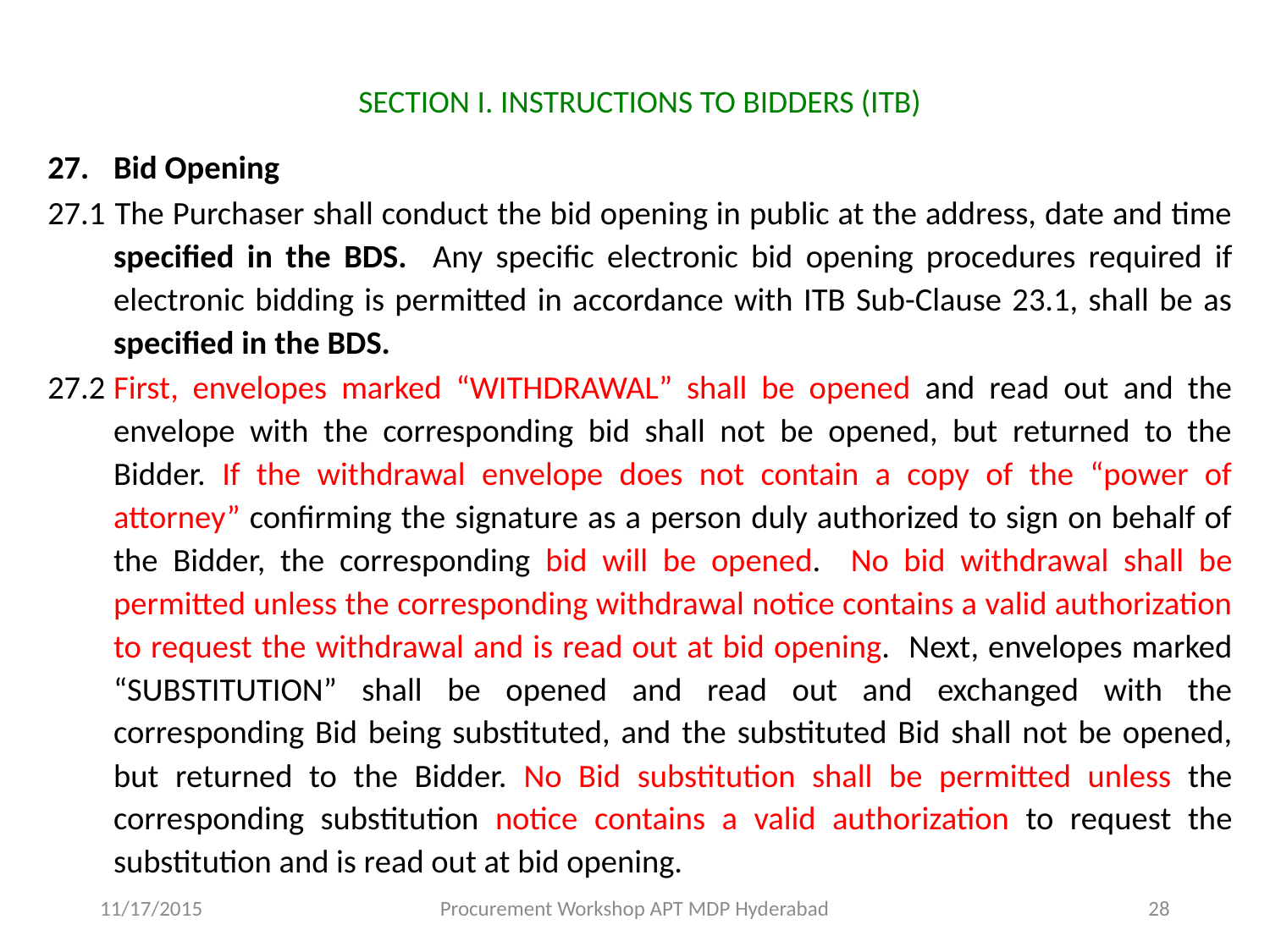

# SECTION I. INSTRUCTIONS TO BIDDERS (ITB)
27. 	Bid Opening
27.1 	The Purchaser shall conduct the bid opening in public at the address, date and time specified in the BDS.  Any specific electronic bid opening procedures required if electronic bidding is permitted in accordance with ITB Sub-Clause 23.1, shall be as specified in the BDS.
27.2	First, envelopes marked “Withdrawal” shall be opened and read out and the envelope with the corresponding bid shall not be opened, but returned to the Bidder. If the withdrawal envelope does not contain a copy of the “power of attorney” confirming the signature as a person duly authorized to sign on behalf of the Bidder, the corresponding bid will be opened.  No bid withdrawal shall be permitted unless the corresponding withdrawal notice contains a valid authorization to request the withdrawal and is read out at bid opening.  Next, envelopes marked “Substitution” shall be opened and read out and exchanged with the corresponding Bid being substituted, and the substituted Bid shall not be opened, but returned to the Bidder. No Bid substitution shall be permitted unless the corresponding substitution notice contains a valid authorization to request the substitution and is read out at bid opening.

11/17/2015
Procurement Workshop APT MDP Hyderabad
28